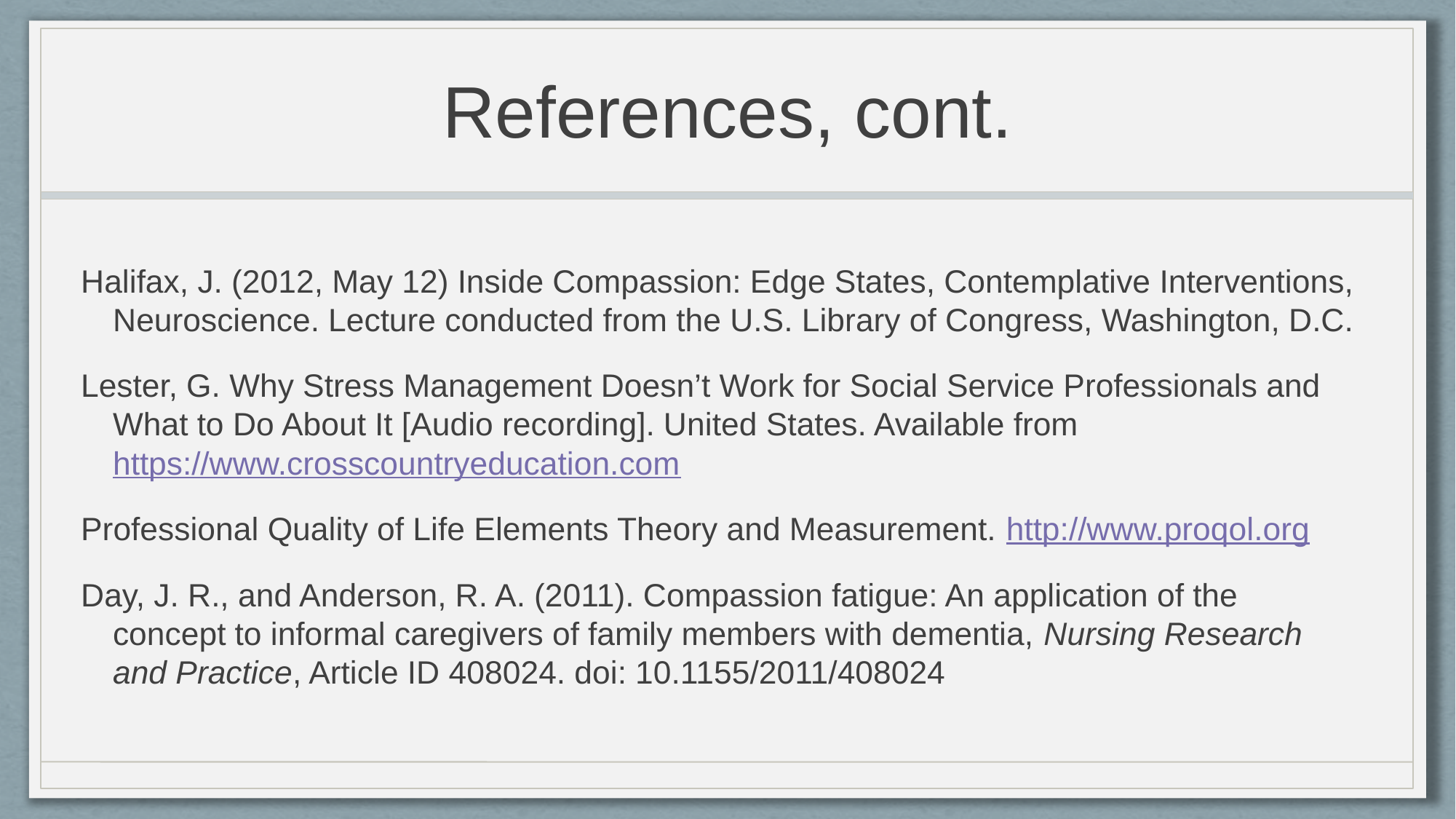

# References, cont.
Halifax, J. (2012, May 12) Inside Compassion: Edge States, Contemplative Interventions, Neuroscience. Lecture conducted from the U.S. Library of Congress, Washington, D.C.
Lester, G. Why Stress Management Doesn’t Work for Social Service Professionals and What to Do About It [Audio recording]. United States. Available from https://www.crosscountryeducation.com
Professional Quality of Life Elements Theory and Measurement. http://www.proqol.org
Day, J. R., and Anderson, R. A. (2011). Compassion fatigue: An application of the concept to informal caregivers of family members with dementia, Nursing Research and Practice, Article ID 408024. doi: 10.1155/2011/408024